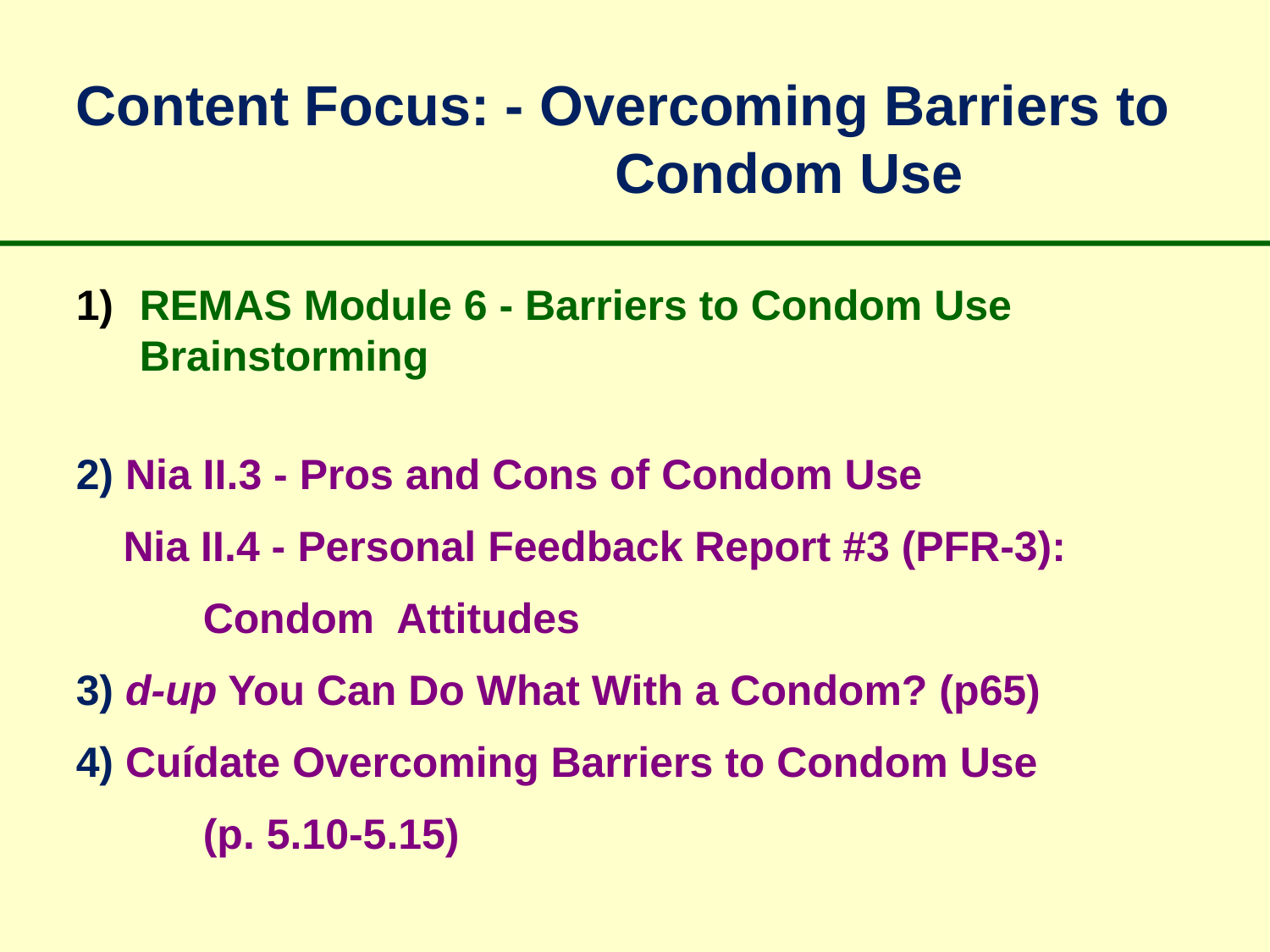

Content Focus: - Overcoming Barriers to 				  Condom Use

REMAS Module 6 - Barriers to Condom Use Brainstorming

2) Nia II.3 - Pros and Cons of Condom Use
    Nia II.4 - Personal Feedback Report #3 (PFR-3):
	Condom  Attitudes
3) d-up You Can Do What With a Condom? (p65)
4) Cuídate Overcoming Barriers to Condom Use
	(p. 5.10-5.15)